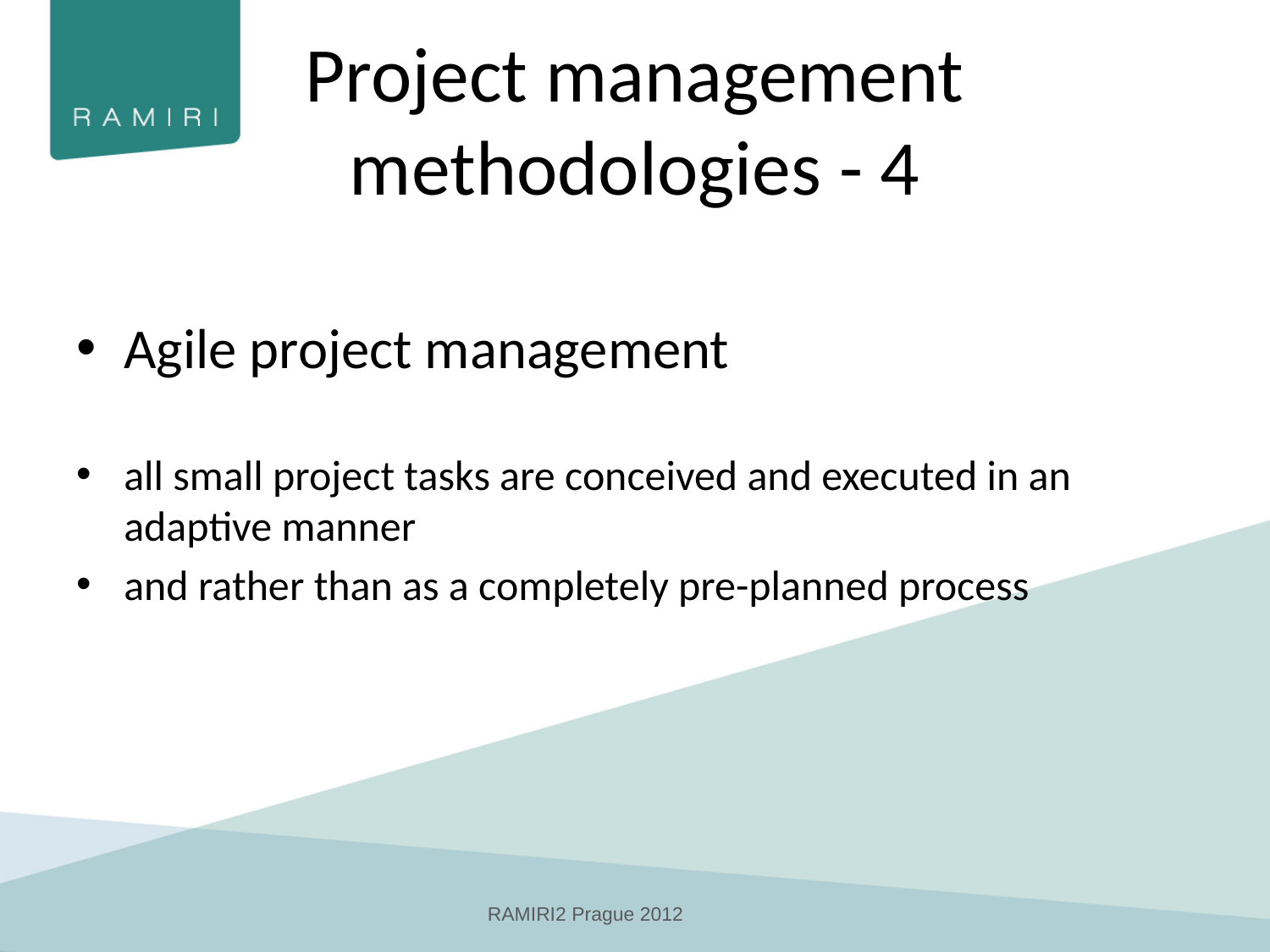

# Project management methodologies - 4
Agile project management

all small project tasks are conceived and executed in an adaptive manner
and rather than as a completely pre-planned process